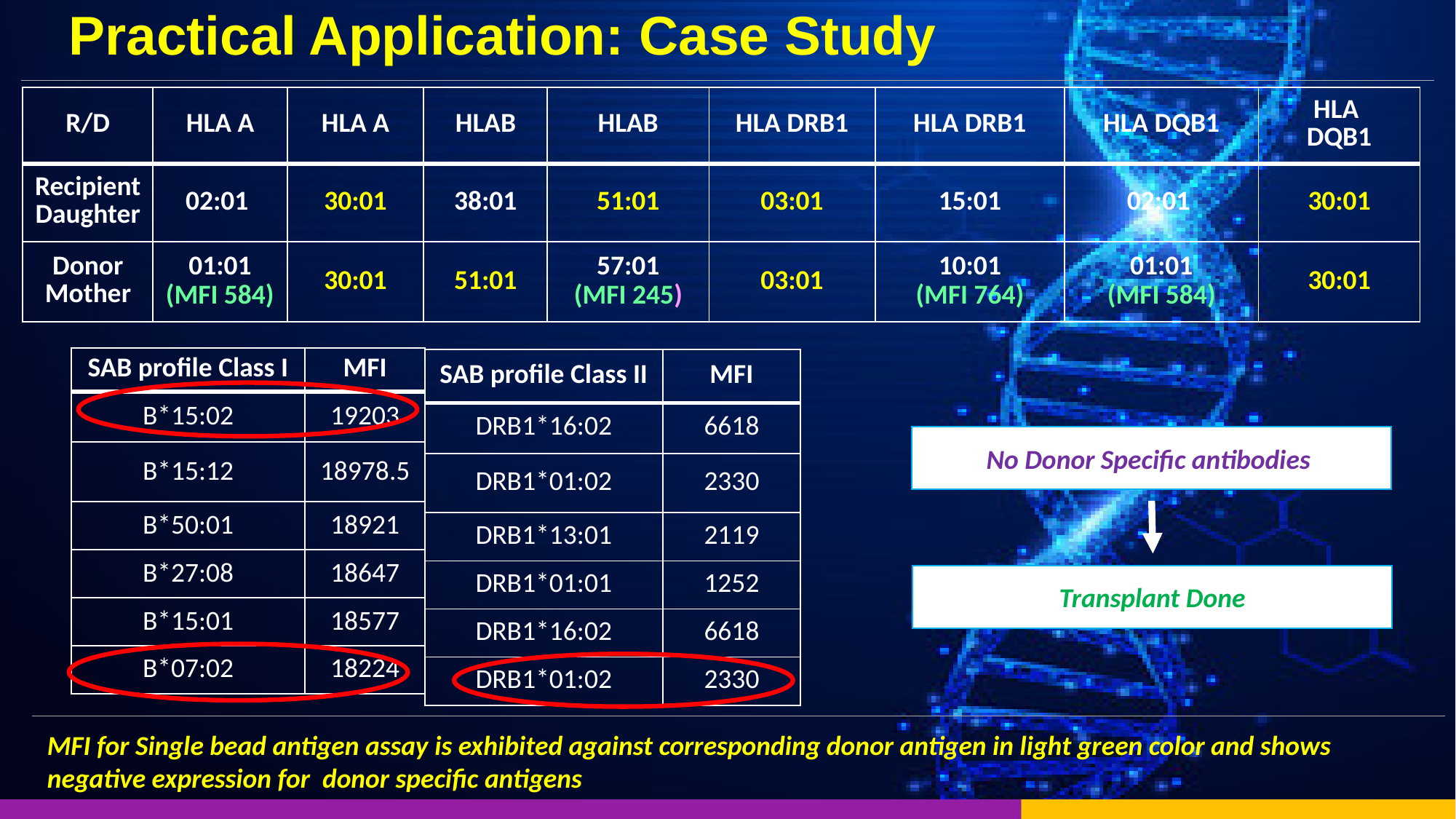

Practical Application: Case Study
| R/D | HLA A | HLA A | HLAB | HLAB | HLA DRB1 | HLA DRB1 | HLA DQB1 | HLA DQB1 |
| --- | --- | --- | --- | --- | --- | --- | --- | --- |
| Recipient Daughter | 02:01 | 30:01 | 38:01 | 51:01 | 03:01 | 15:01 | 02:01 | 30:01 |
| Donor Mother | 01:01 (MFI 584) | 30:01 | 51:01 | 57:01 (MFI 245) | 03:01 | 10:01 (MFI 764) | 01:01 (MFI 584) | 30:01 |
| SAB profile Class I | MFI |
| --- | --- |
| B\*15:02 | 19203 |
| B\*15:12 | 18978.5 |
| B\*50:01 | 18921 |
| B\*27:08 | 18647 |
| B\*15:01 | 18577 |
| B\*07:02 | 18224 |
| SAB profile Class II | MFI |
| --- | --- |
| DRB1\*16:02 | 6618 |
| DRB1\*01:02 | 2330 |
| DRB1\*13:01 | 2119 |
| DRB1\*01:01 | 1252 |
| DRB1\*16:02 | 6618 |
| DRB1\*01:02 | 2330 |

No Donor Specific antibodies
Transplant Done

MFI for Single bead antigen assay is exhibited against corresponding donor antigen in light green color and shows negative expression for  donor specific antigens